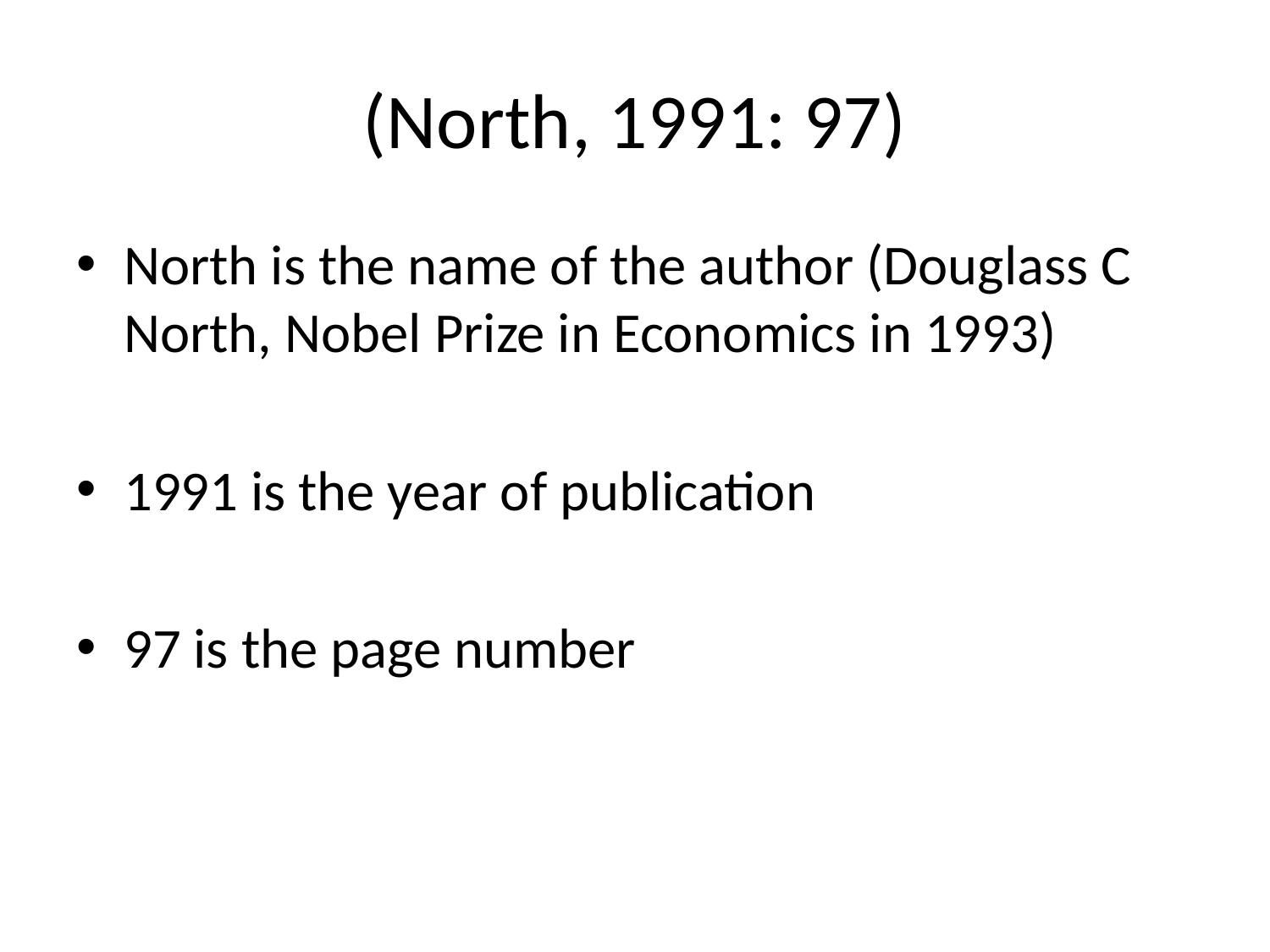

# (North, 1991: 97)
North is the name of the author (Douglass C North, Nobel Prize in Economics in 1993)

1991 is the year of publication

97 is the page number